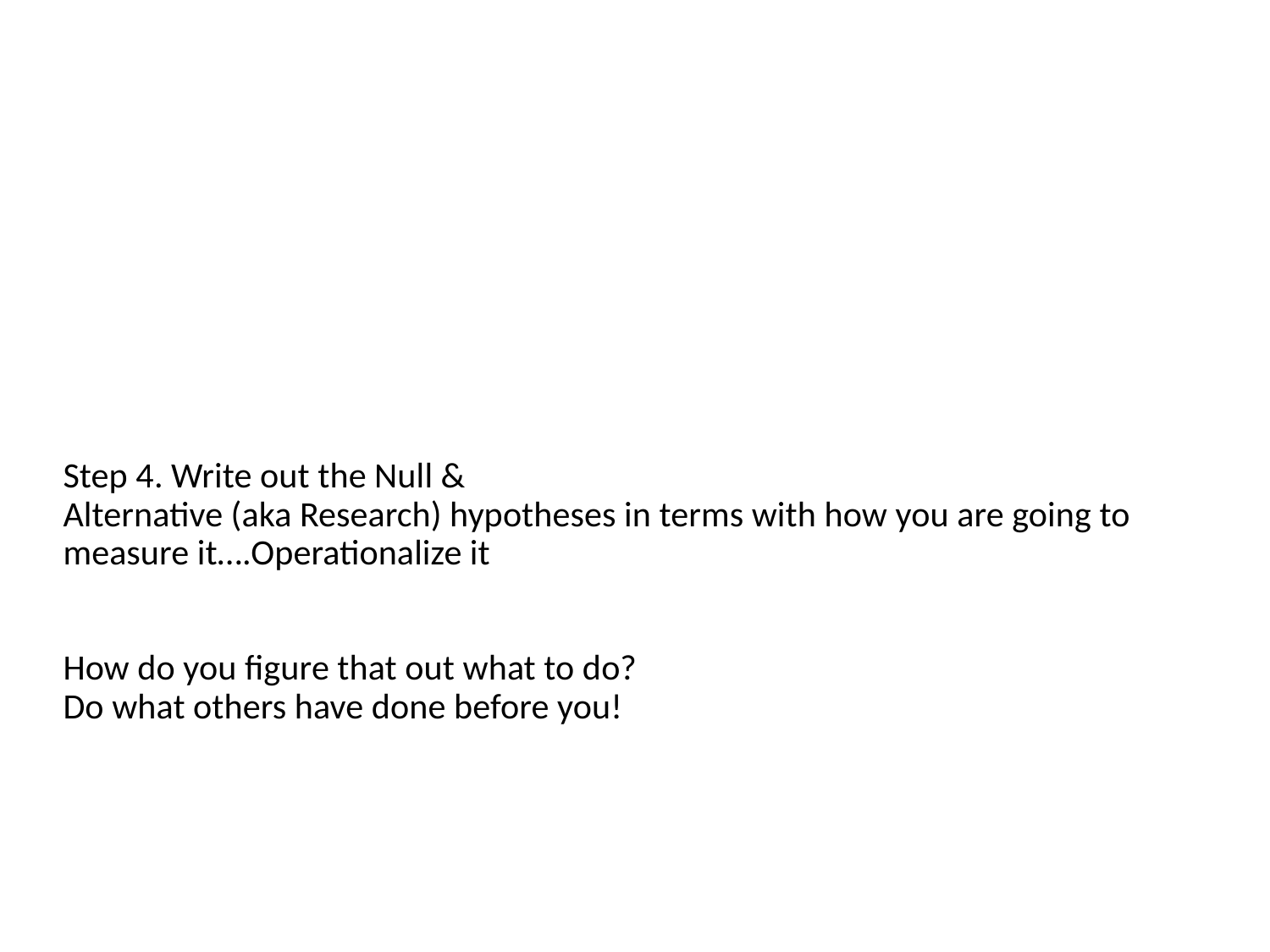

# Step 4. Write out the Null & Alternative (aka Research) hypotheses in terms with how you are going to measure it….Operationalize it How do you figure that out what to do? Do what others have done before you!